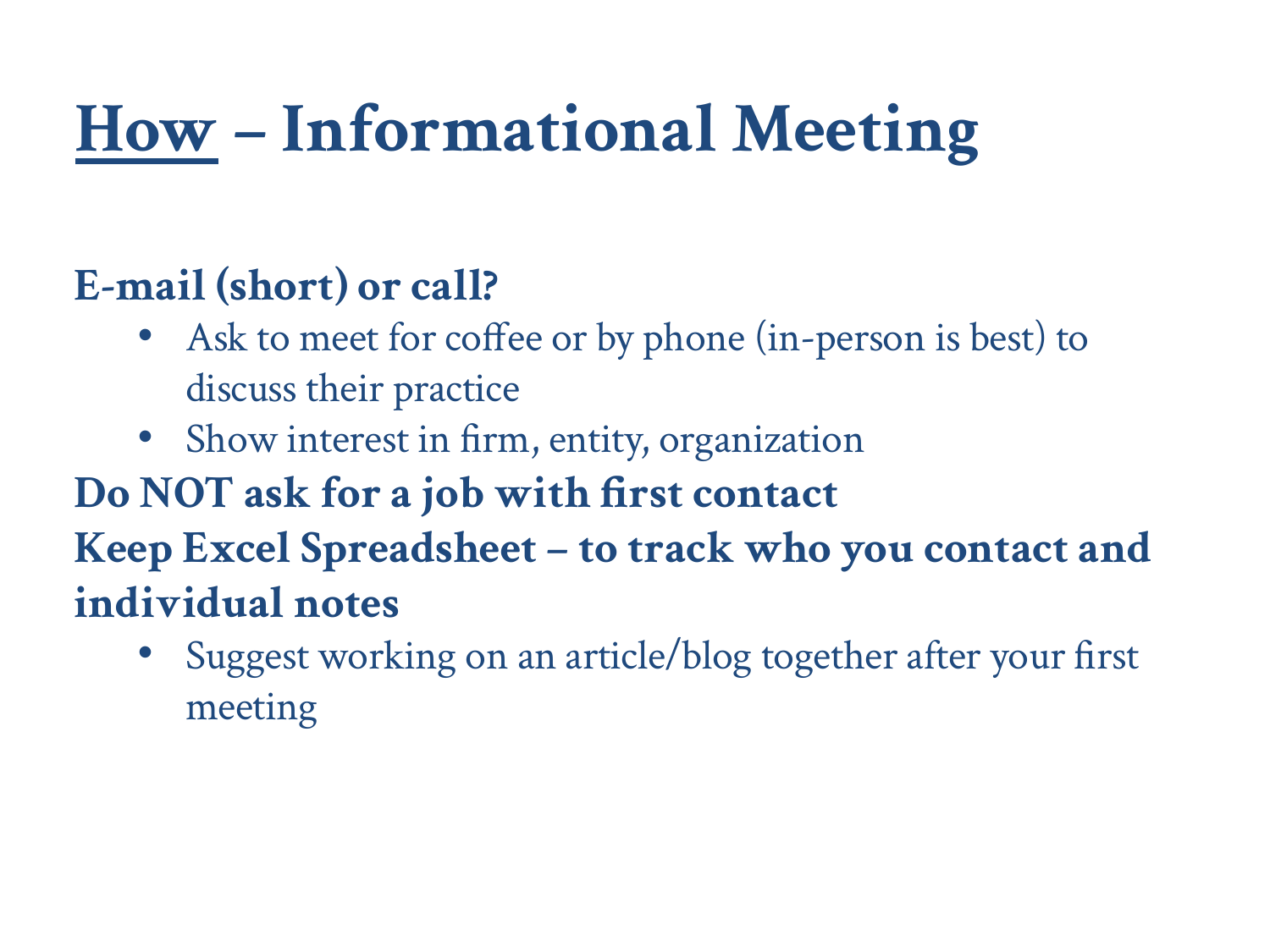

# How – Informational Meeting
E-mail (short) or call?
Ask to meet for coffee or by phone (in-person is best) to discuss their practice
Show interest in firm, entity, organization
Do NOT ask for a job with first contact
Keep Excel Spreadsheet – to track who you contact and individual notes
Suggest working on an article/blog together after your first meeting